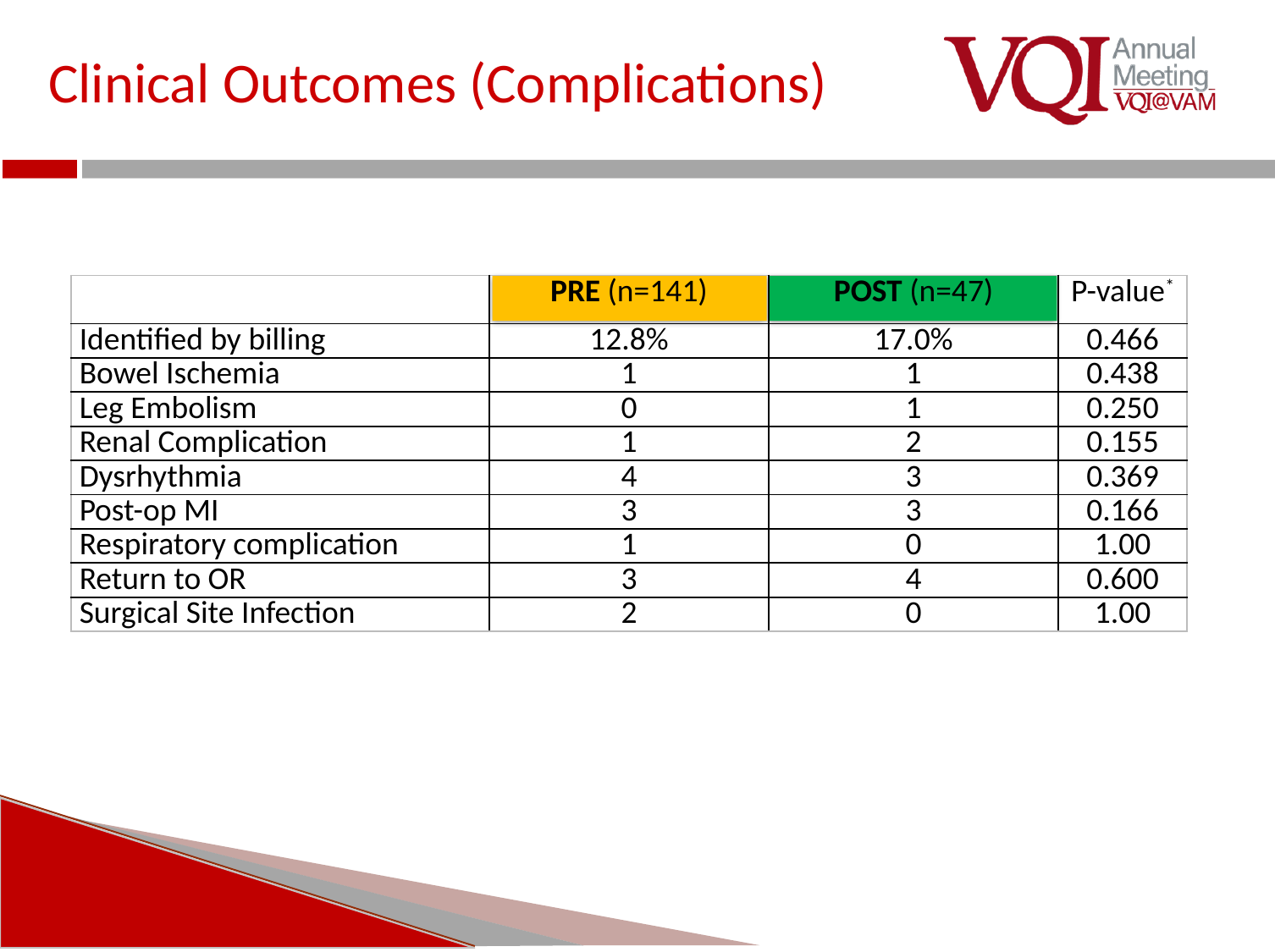

# Clinical Outcomes (Complications)

|  | PRE (n=141) | POST (n=47) | P-value\* |
| --- | --- | --- | --- |
| Identified by billing | 12.8% | 17.0% | 0.466 |
| Bowel Ischemia | 1 | 1 | 0.438 |
| Leg Embolism | 0 | 1 | 0.250 |
| Renal Complication | 1 | 2 | 0.155 |
| Dysrhythmia | 4 | 3 | 0.369 |
| Post-op MI | 3 | 3 | 0.166 |
| Respiratory complication | 1 | 0 | 1.00 |
| Return to OR | 3 | 4 | 0.600 |
| Surgical Site Infection | 2 | 0 | 1.00 |